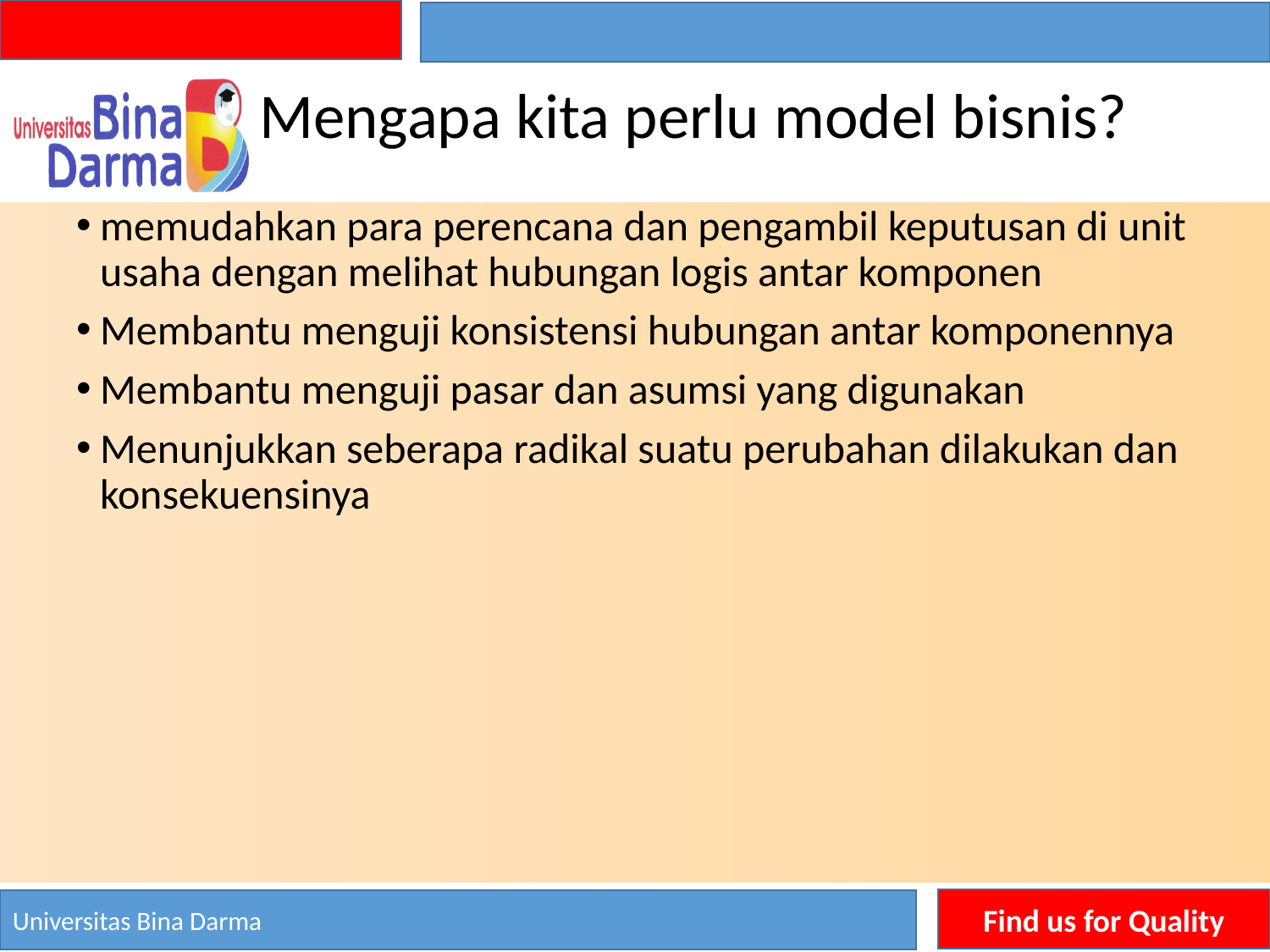

# Mengapa kita perlu model bisnis?
memudahkan para perencana dan pengambil keputusan di unit usaha dengan melihat hubungan logis antar komponen
Membantu menguji konsistensi hubungan antar komponennya
Membantu menguji pasar dan asumsi yang digunakan
Menunjukkan seberapa radikal suatu perubahan dilakukan dan konsekuensinya